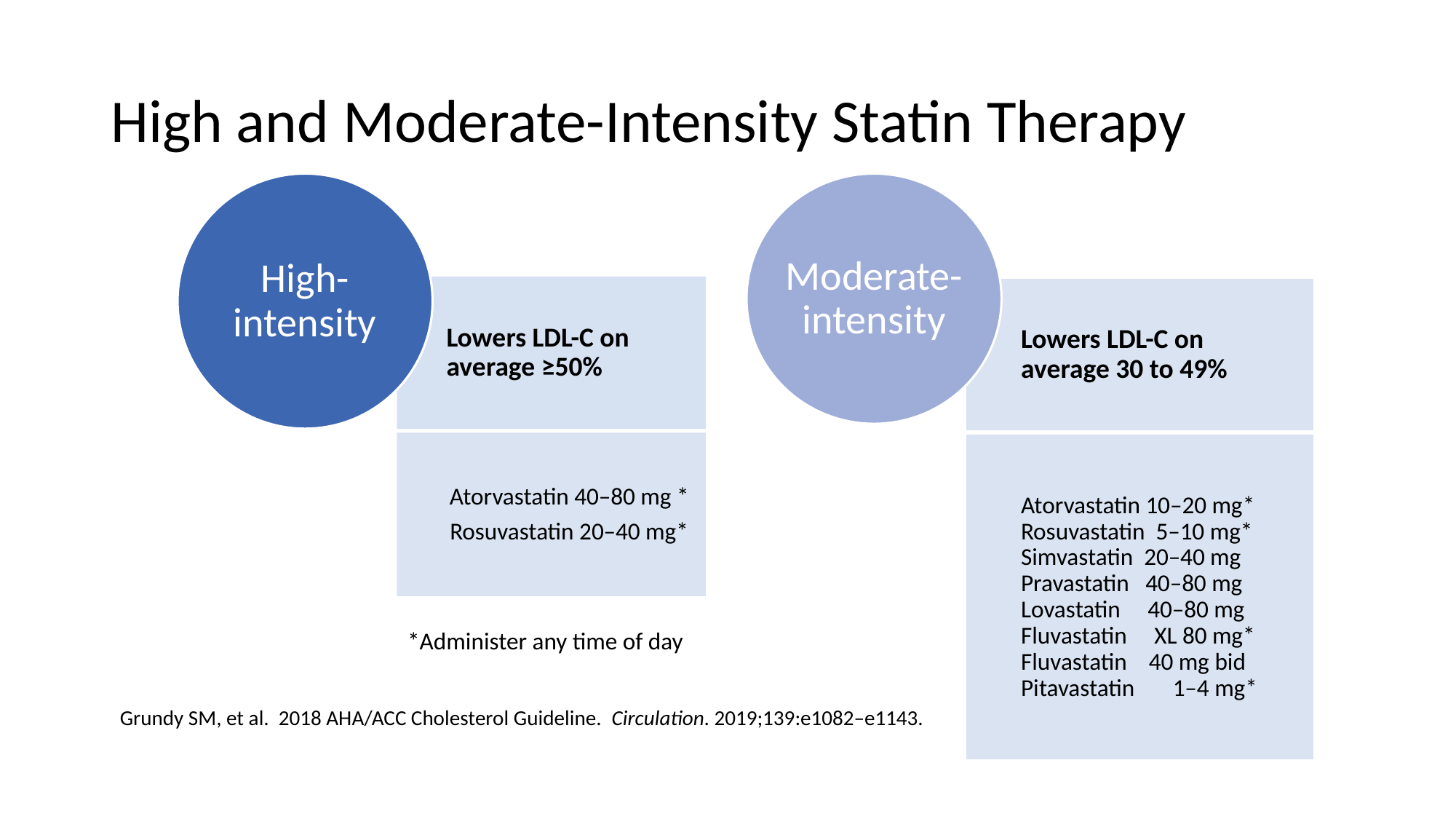

# High and Moderate-Intensity Statin Therapy
Lowers LDL-C on average ≥50%
Atorvastatin 40–80 mg *
Rosuvastatin 20–40 mg*
High-intensity
Lowers LDL-C on average 30 to 49%
Atorvastatin 10–20 mg* Rosuvastatin  5–10 mg* Simvastatin  20–40 mg Pravastatin   40–80 mg Lovastatin     40–80 mg Fluvastatin     XL 80 mg* Fluvastatin    40 mg bid Pitavastatin       1–4 mg*
Moderate-intensity
*Administer any time of day
Grundy SM, et al.  2018 AHA/ACC Cholesterol Guideline.  Circulation. 2019;139:e1082–e1143.
6